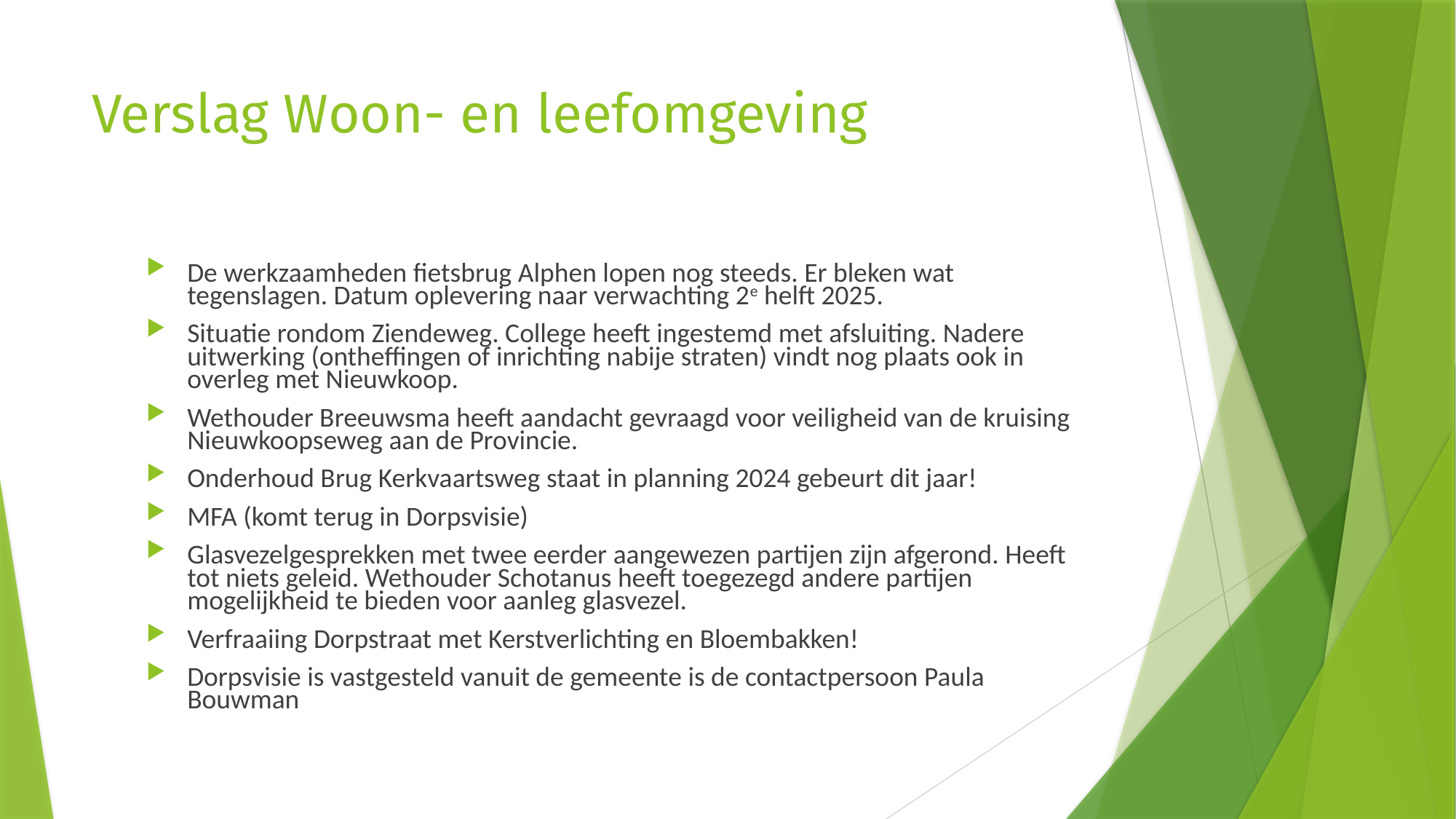

# Verslag Woon- en leefomgeving
De werkzaamheden fietsbrug Alphen lopen nog steeds. Er bleken wat tegenslagen. Datum oplevering naar verwachting 2e helft 2025.
Situatie rondom Ziendeweg. College heeft ingestemd met afsluiting. Nadere uitwerking (ontheffingen of inrichting nabije straten) vindt nog plaats ook in overleg met Nieuwkoop.
Wethouder Breeuwsma heeft aandacht gevraagd voor veiligheid van de kruising Nieuwkoopseweg aan de Provincie.
Onderhoud Brug Kerkvaartsweg staat in planning 2024 gebeurt dit jaar!
MFA (komt terug in Dorpsvisie)
Glasvezelgesprekken met twee eerder aangewezen partijen zijn afgerond. Heeft tot niets geleid. Wethouder Schotanus heeft toegezegd andere partijen mogelijkheid te bieden voor aanleg glasvezel.
Verfraaiing Dorpstraat met Kerstverlichting en Bloembakken!
Dorpsvisie is vastgesteld vanuit de gemeente is de contactpersoon Paula Bouwman